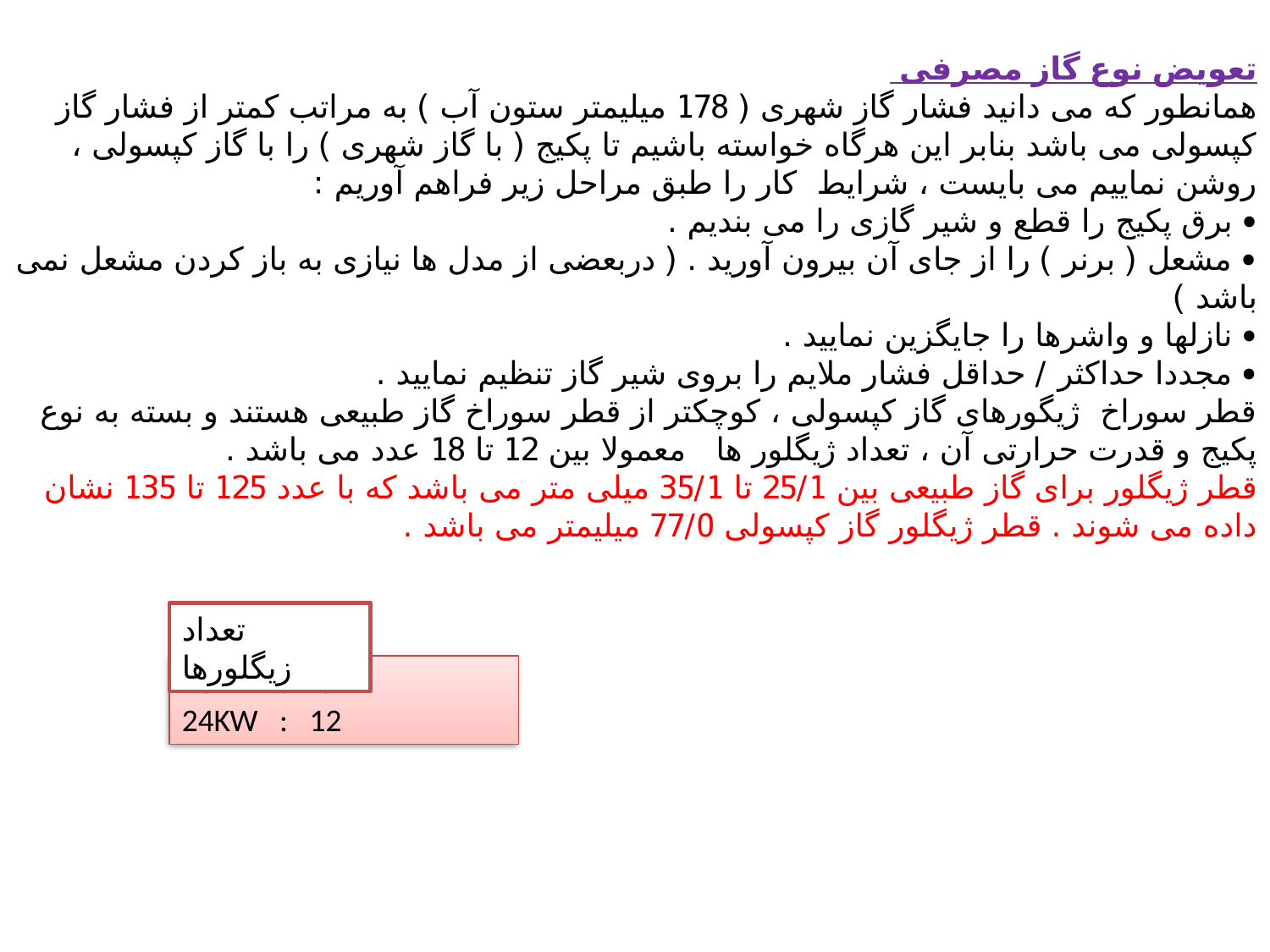

تعویض نوع گاز مصرفی
همانطور که می دانید فشار گاز شهری ( 178 میلیمتر ستون آب ) به مراتب کمتر از فشار گاز کپسولی می باشد بنابر این هرگاه خواسته باشیم تا پکیج ( با گاز شهری ) را با گاز کپسولی ، روشن نماییم می بایست ، شرایط  کار را طبق مراحل زیر فراهم آوریم :
• برق پکیج را قطع و شیر گازی را می بندیم .
• مشعل ( برنر ) را از جای آن بیرون آورید . ( دربعضی از مدل ها نیازی به باز کردن مشعل نمی باشد )
• نازلها و واشرها را جایگزین نمایید .
• مجددا حداکثر / حداقل فشار ملایم را بروی شیر گاز تنظیم نمایید .
قطر سوراخ  ژیگورهای گاز کپسولی ، کوچکتر از قطر سوراخ گاز طبیعی هستند و بسته به نوع  پکیج و قدرت حرارتی آن ، تعداد ژیگلور ها   معمولا بین 12 تا 18 عدد می باشد .
قطر ژیگلور برای گاز طبیعی بین 25/1 تا 35/1 میلی متر می باشد که با عدد 125 تا 135 نشان داده می شوند . قطر ژیگلور گاز کپسولی 77/0 میلیمتر می باشد .

تعداد زیگلورها
28 KW  :  15
24KW   :   12